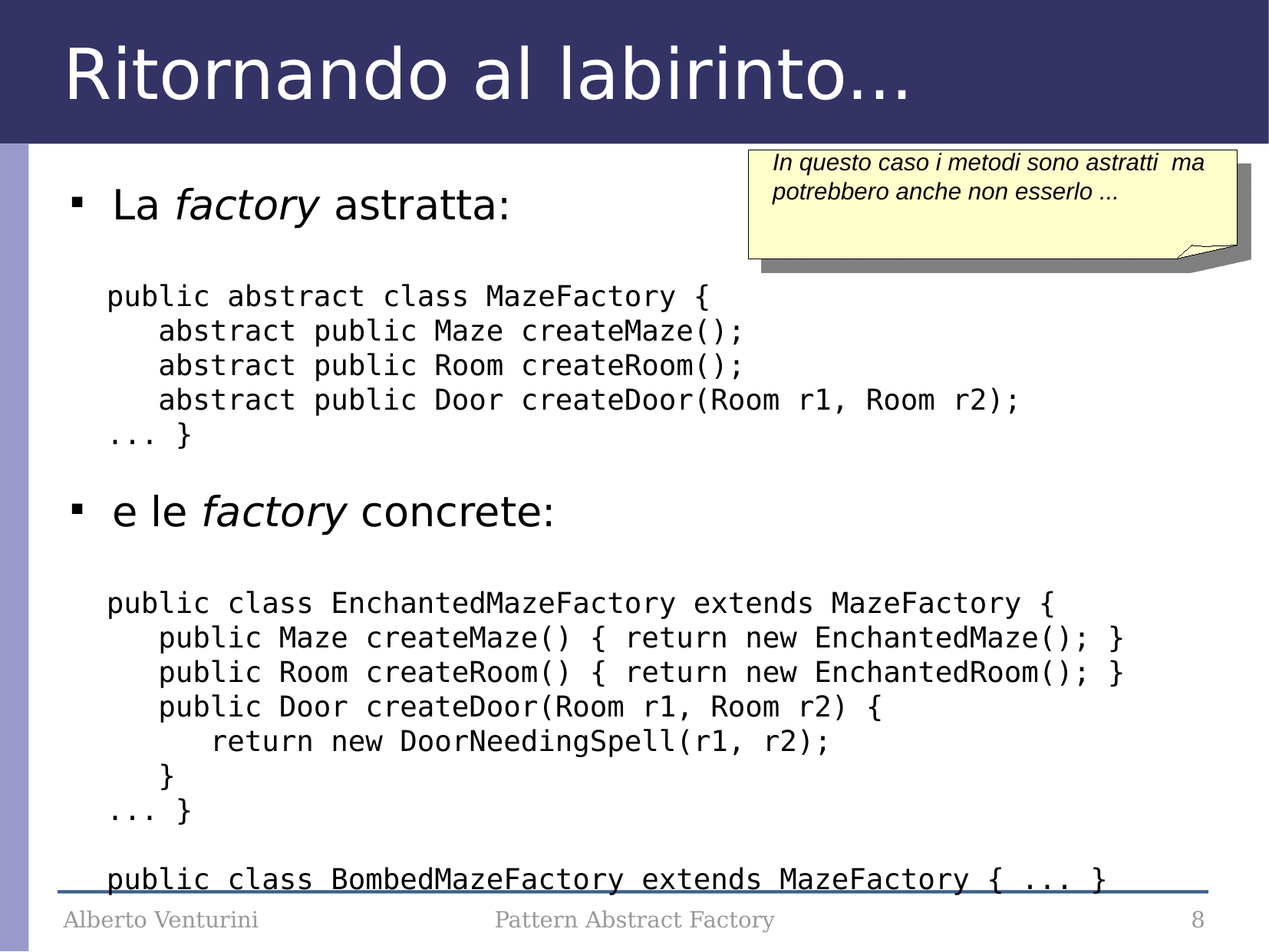

Ritornando al labirinto...
In questo caso i metodi sono astratti  ma potrebbero anche non esserlo ...

 La factory astratta:

  public abstract class MazeFactory {
     abstract public Maze createMaze();
     abstract public Room createRoom();
     abstract public Door createDoor(Room r1, Room r2);
  ... }

 e le factory concrete:

  public class EnchantedMazeFactory extends MazeFactory {
     public Maze createMaze() { return new EnchantedMaze(); }
     public Room createRoom() { return new EnchantedRoom(); }
     public Door createDoor(Room r1, Room r2) {
        return new DoorNeedingSpell(r1, r2);
     }
  ... }

  public class BombedMazeFactory extends MazeFactory { ... }
Alberto Venturini
Pattern Abstract Factory
8